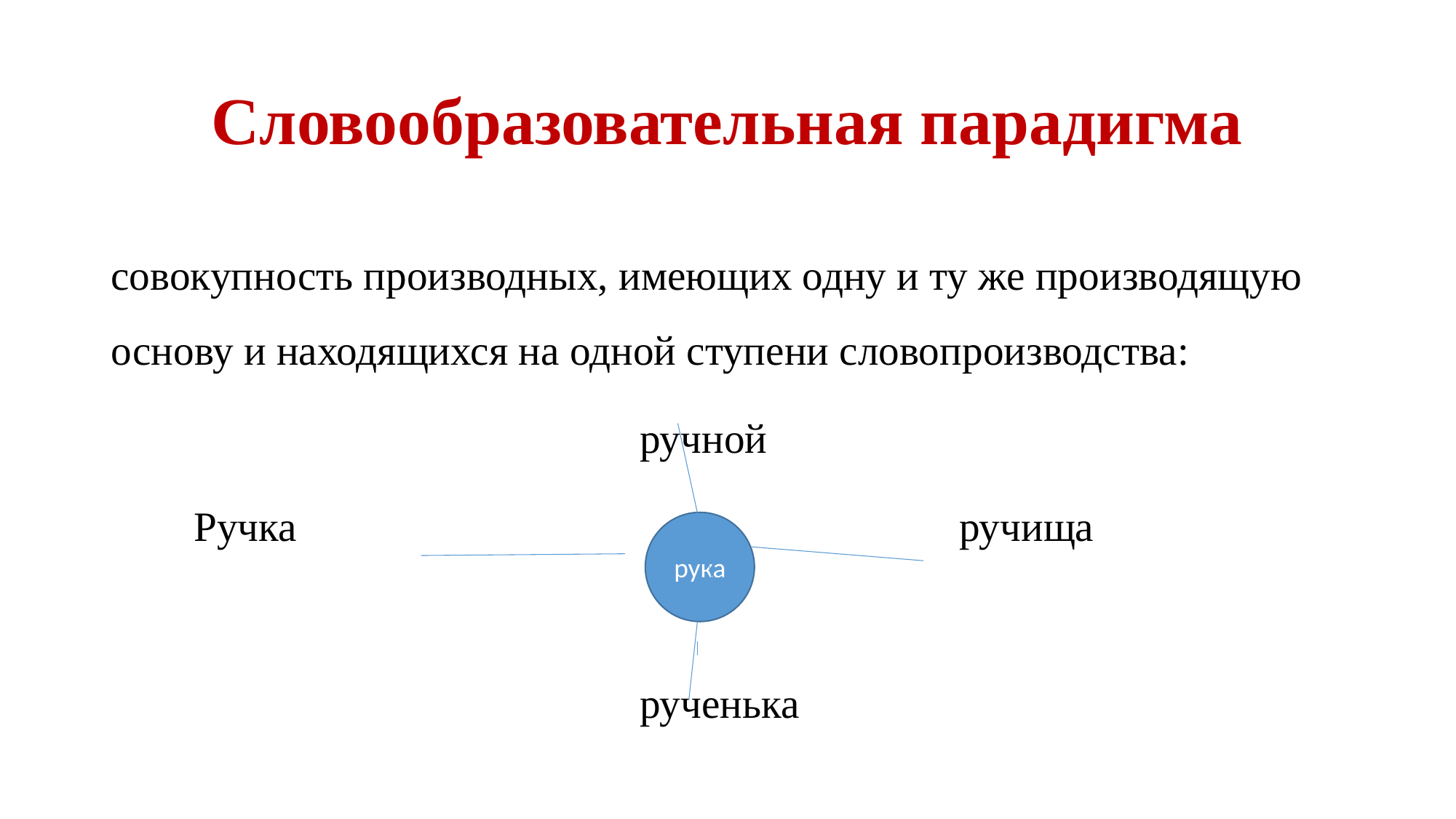

# Словообразовательная парадигма
совокупность производных, имеющих одну и ту же производящую основу и находящихся на одной ступени словопроизводства:
                                                   ручной
        Ручка                                                                ручища

                                                   рученька

рука